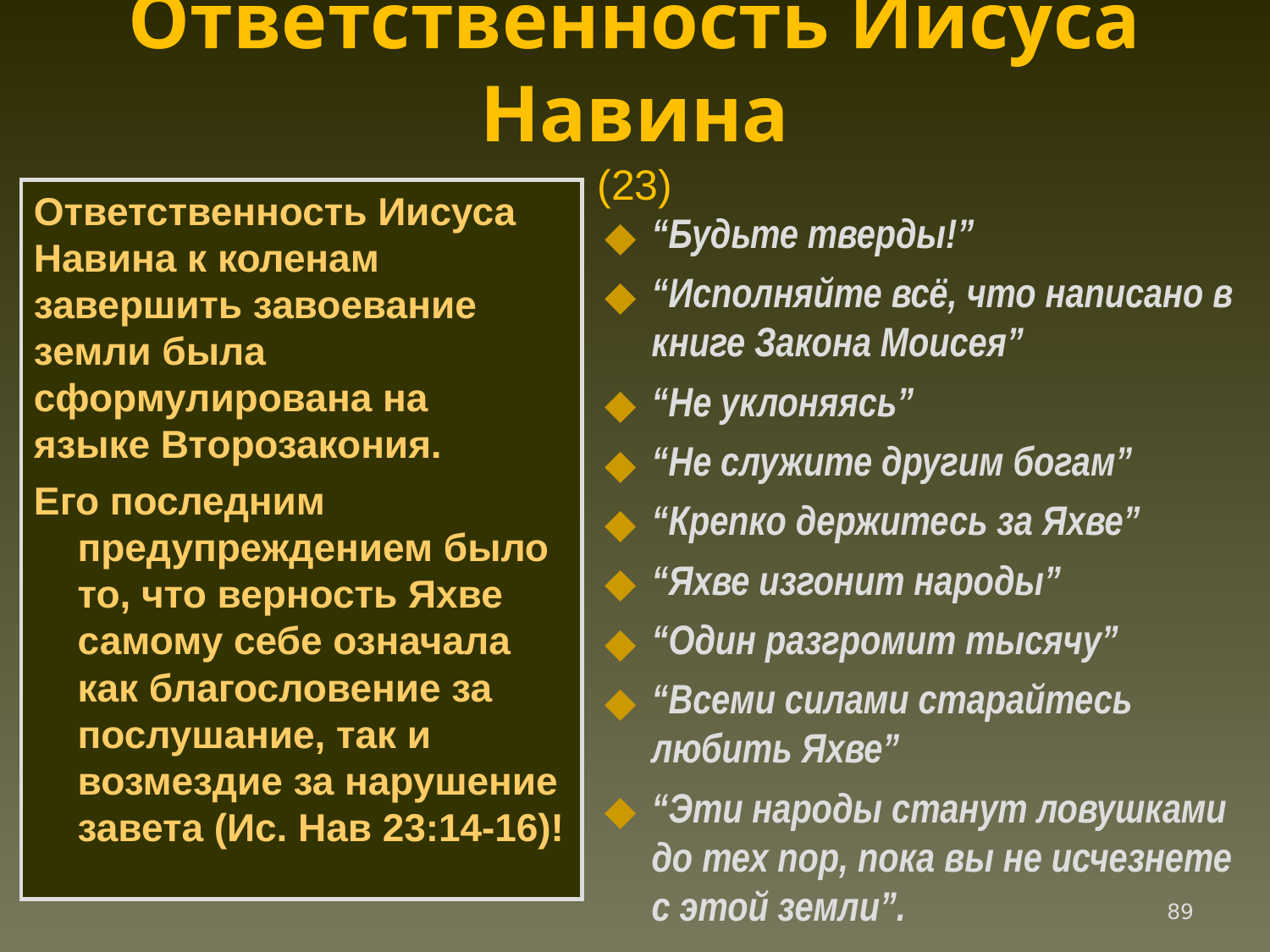

Ответственность Иисуса Навина
(23)
Ответственность Иисуса
Навина к коленам
завершить завоевание
земли была
сформулирована на
языке Второзакония.
Его последним предупреждением было то, что верность Яхве самому себе означала как благословение за послушание, так и возмездие за нарушение завета (Ис. Нав 23:14-16)!
“Будьте тверды!”
“Исполняйте всё, что написано в книге Закона Моисея”
“Не уклоняясь”
“Не служите другим богам”
“Крепко держитесь за Яхве”
“Яхве изгонит народы”
“Один разгромит тысячу”
“Всеми силами старайтесь любить Яхве”
“Эти народы станут ловушками до тех пор, пока вы не исчезнете с этой земли”.
89